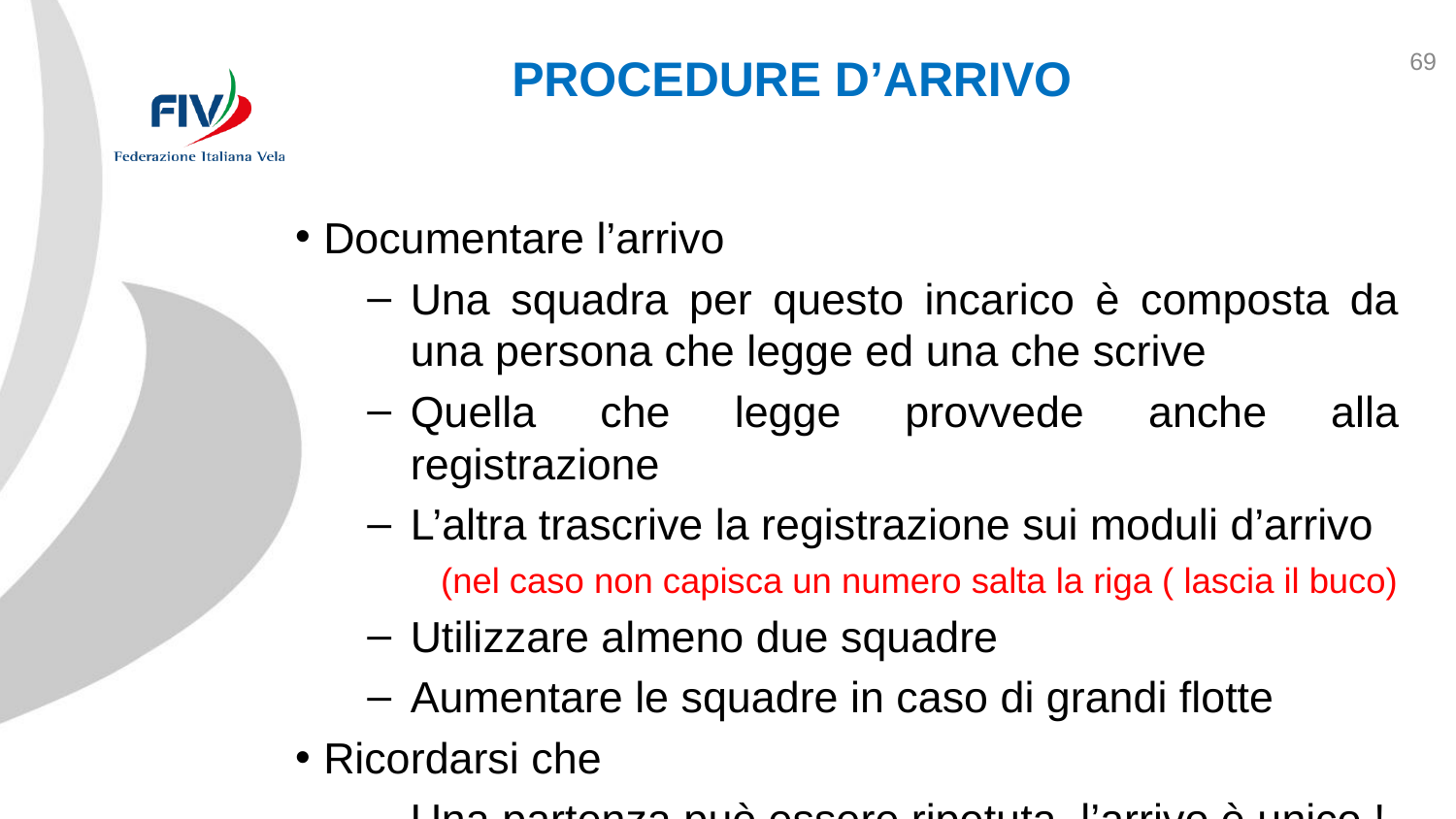

69
PROCEDURE D’ARRIVO
Documentare l’arrivo
Una squadra per questo incarico è composta da una persona che legge ed una che scrive
Quella che legge provvede anche alla registrazione
L’altra trascrive la registrazione sui moduli d’arrivo
(nel caso non capisca un numero salta la riga ( lascia il buco)
Utilizzare almeno due squadre
Aumentare le squadre in caso di grandi flotte
Ricordarsi che
Una partenza può essere ripetuta, l’arrivo è unico !